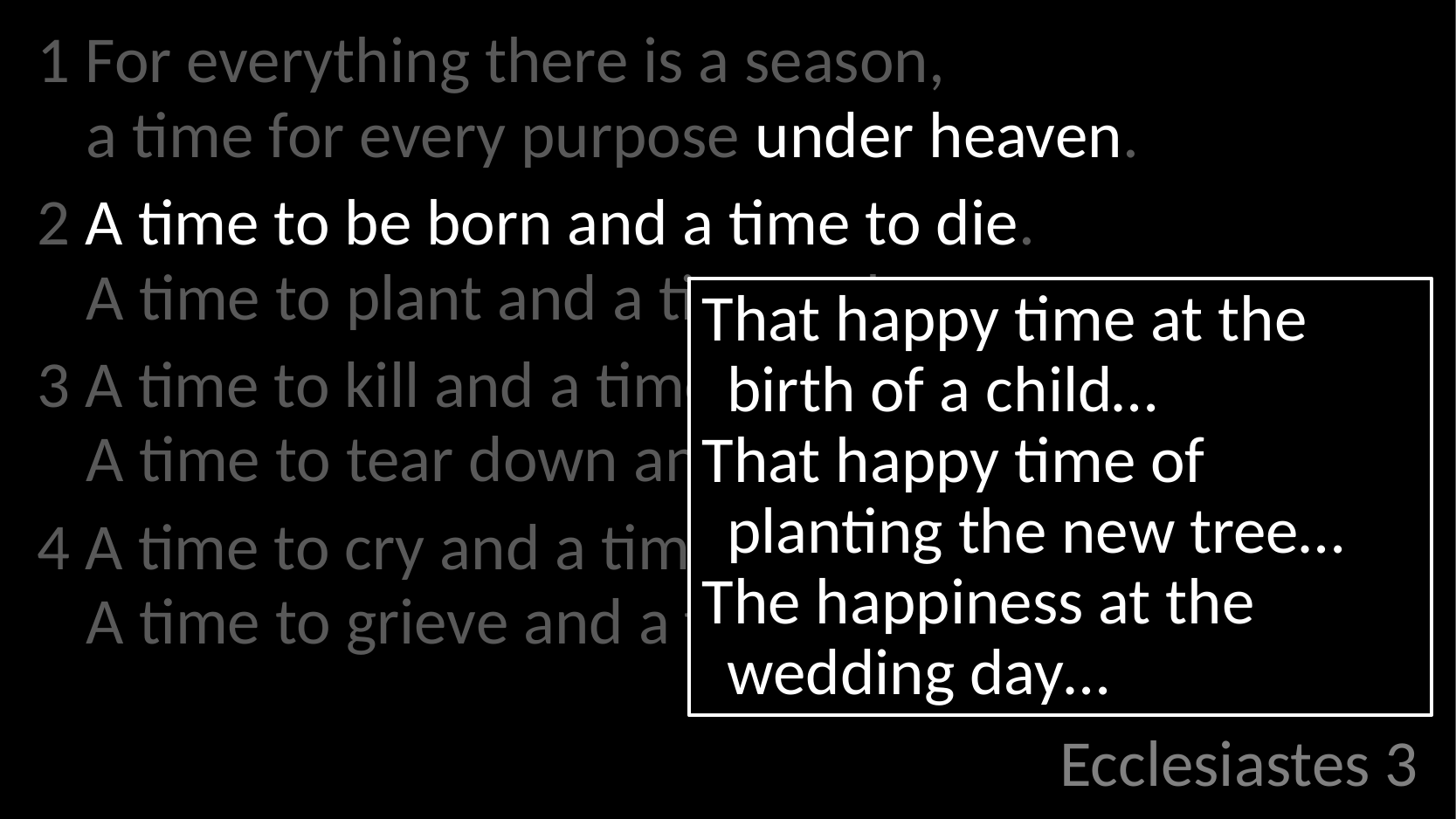

1 For everything there is a season,
a time for every purpose under heaven.
2 A time to be born and a time to die.
A time to plant and a time to harvest.
3 A time to kill and a time to heal.
A time to tear down and a time to build up.
4 A time to cry and a time to laugh.
A time to grieve and a time to dance.
That happy time at the birth of a child…
That happy time of planting the new tree…
The happiness at the wedding day…
# Ecclesiastes 3